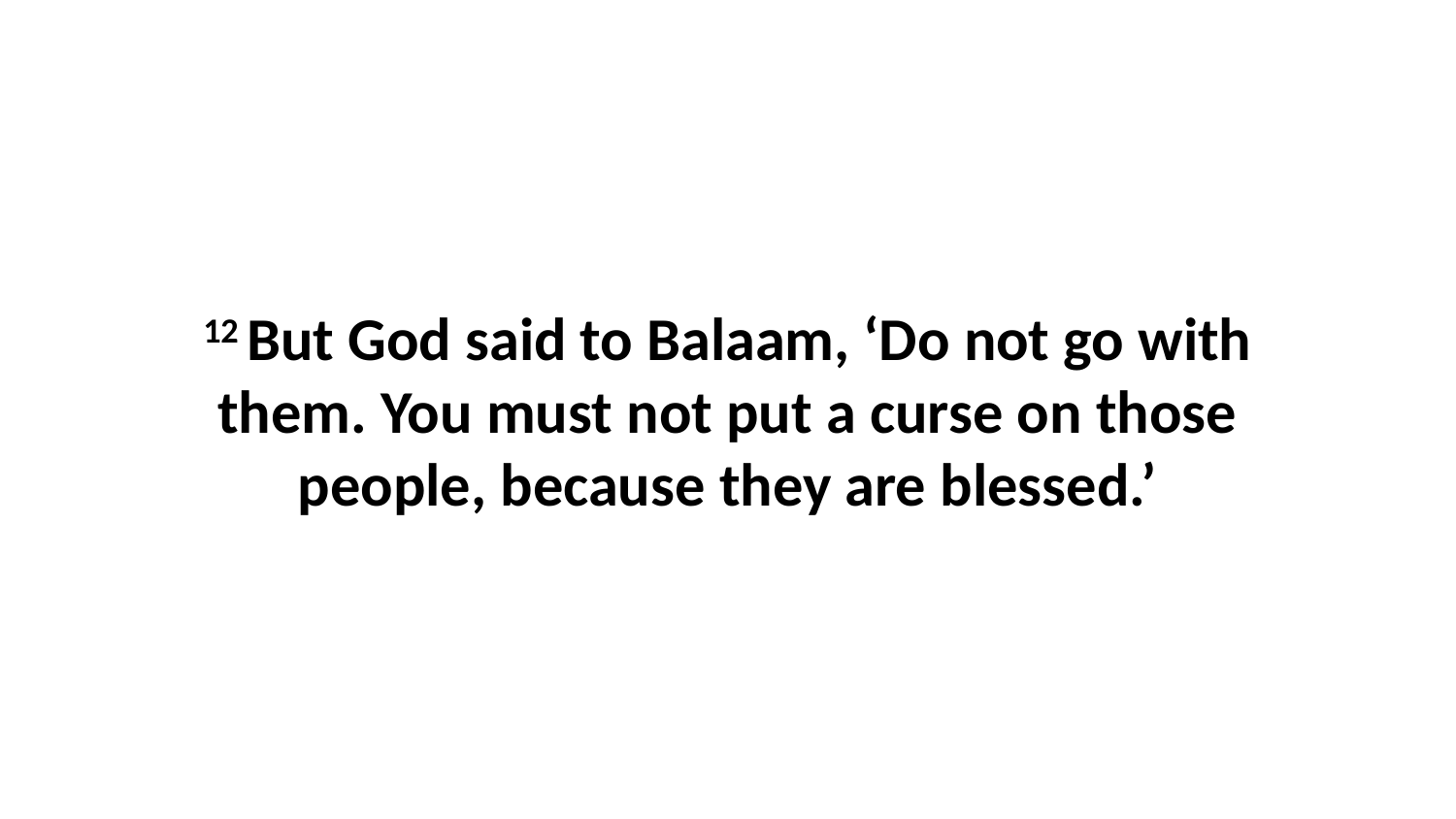

12 But God said to Balaam, ‘Do not go with them. You must not put a curse on those people, because they are blessed.’